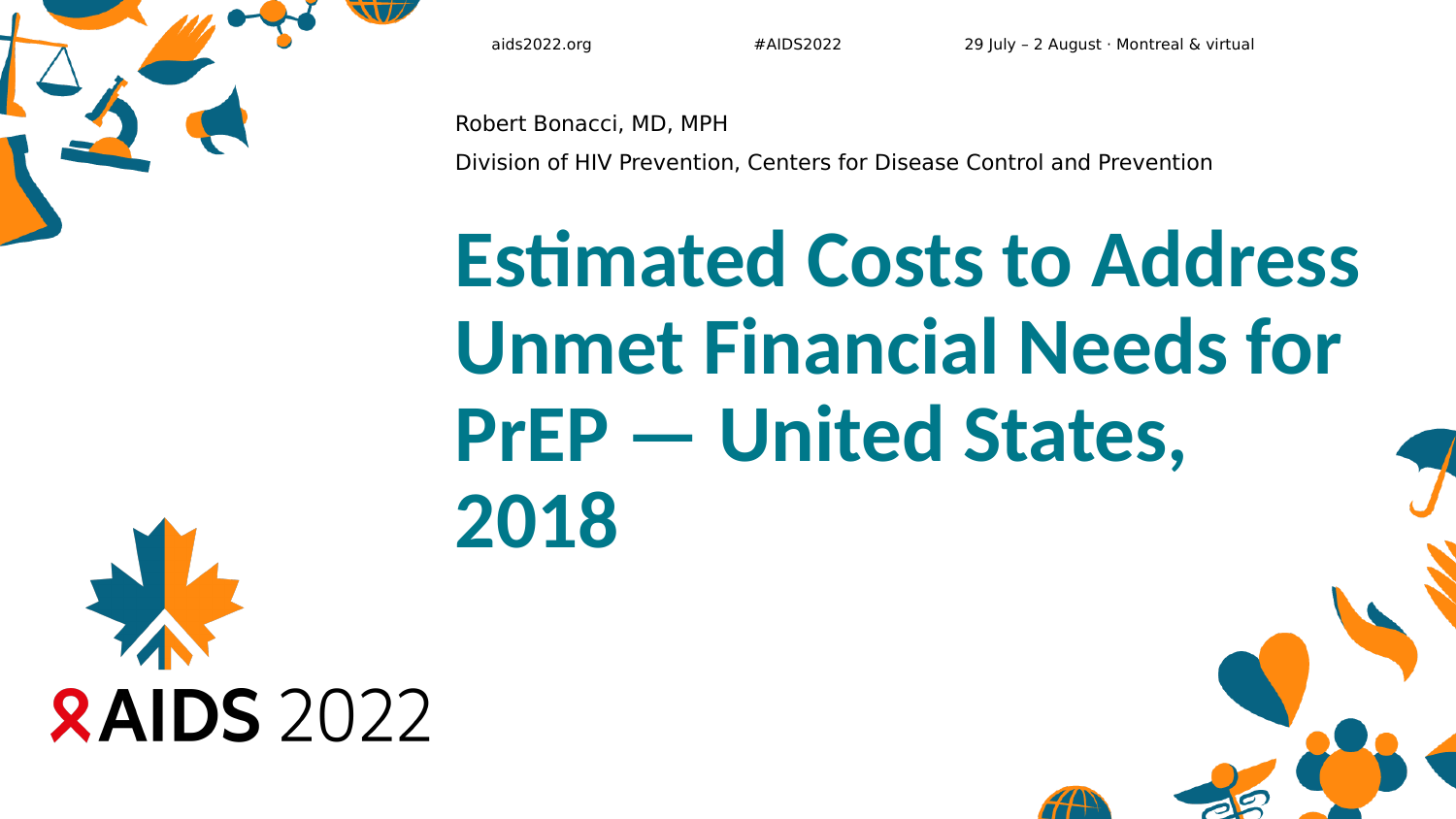

Robert Bonacci, MD, MPH
Division of HIV Prevention, Centers for Disease Control and Prevention
# Estimated Costs to Address Unmet Financial Needs for PrEP — United States, 2018